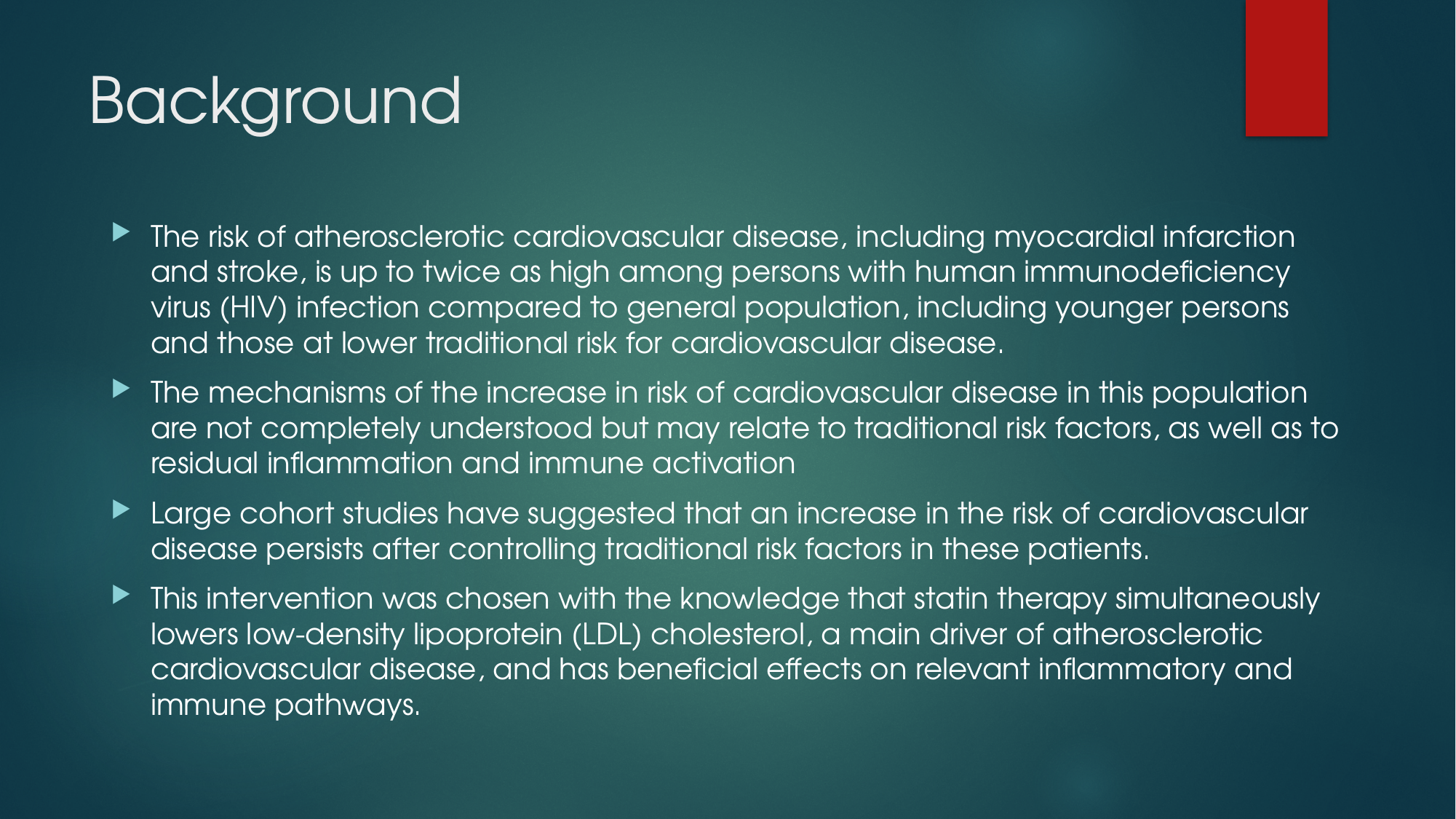

# Background
The risk of atherosclerotic cardiovascular disease, including myocardial infarction and stroke, is up to twice as high among persons with human immunodeficiency virus (HIV) infection compared to general population, including younger persons and those at lower traditional risk for cardiovascular disease.
The mechanisms of the increase in risk of cardiovascular disease in this population are not completely understood but may relate to traditional risk factors, as well as to residual inflammation and immune activation
Large cohort studies have suggested that an increase in the risk of cardiovascular disease persists after controlling traditional risk factors in these patients.
This intervention was chosen with the knowledge that statin therapy simultaneously lowers low-density lipoprotein (LDL) cholesterol, a main driver of atherosclerotic cardiovascular disease, and has beneficial effects on relevant inflammatory and immune pathways.